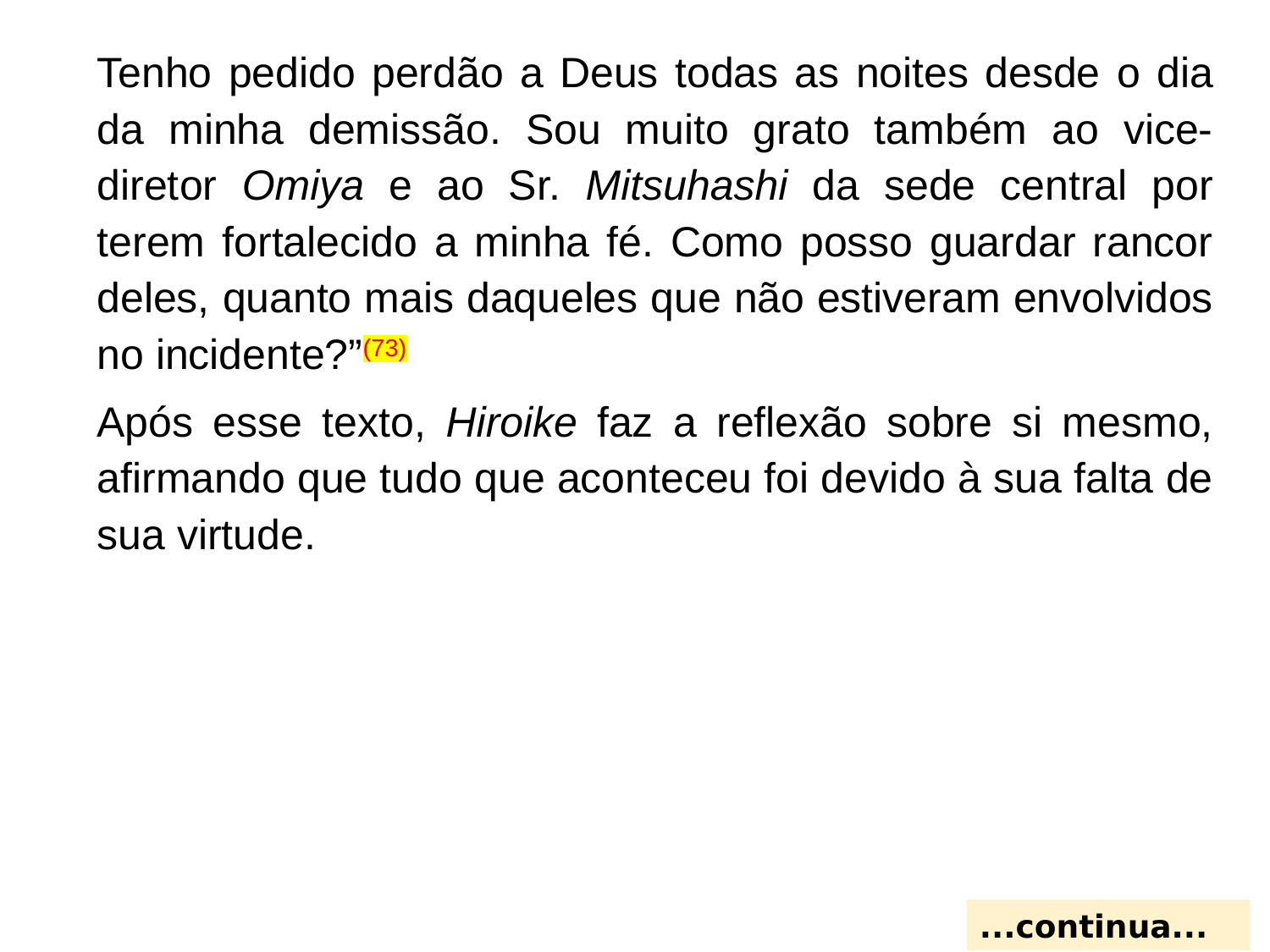

Tenho pedido perdão a Deus todas as noites desde o dia da minha demissão. Sou muito grato também ao vice-diretor Omiya e ao Sr. Mitsuhashi da sede central por terem fortalecido a minha fé. Como posso guardar rancor deles, quanto mais daqueles que não estiveram envolvidos no incidente?”(73)
Após esse texto, Hiroike faz a reflexão sobre si mesmo, afirmando que tudo que aconteceu foi devido à sua falta de sua virtude.
...continua...